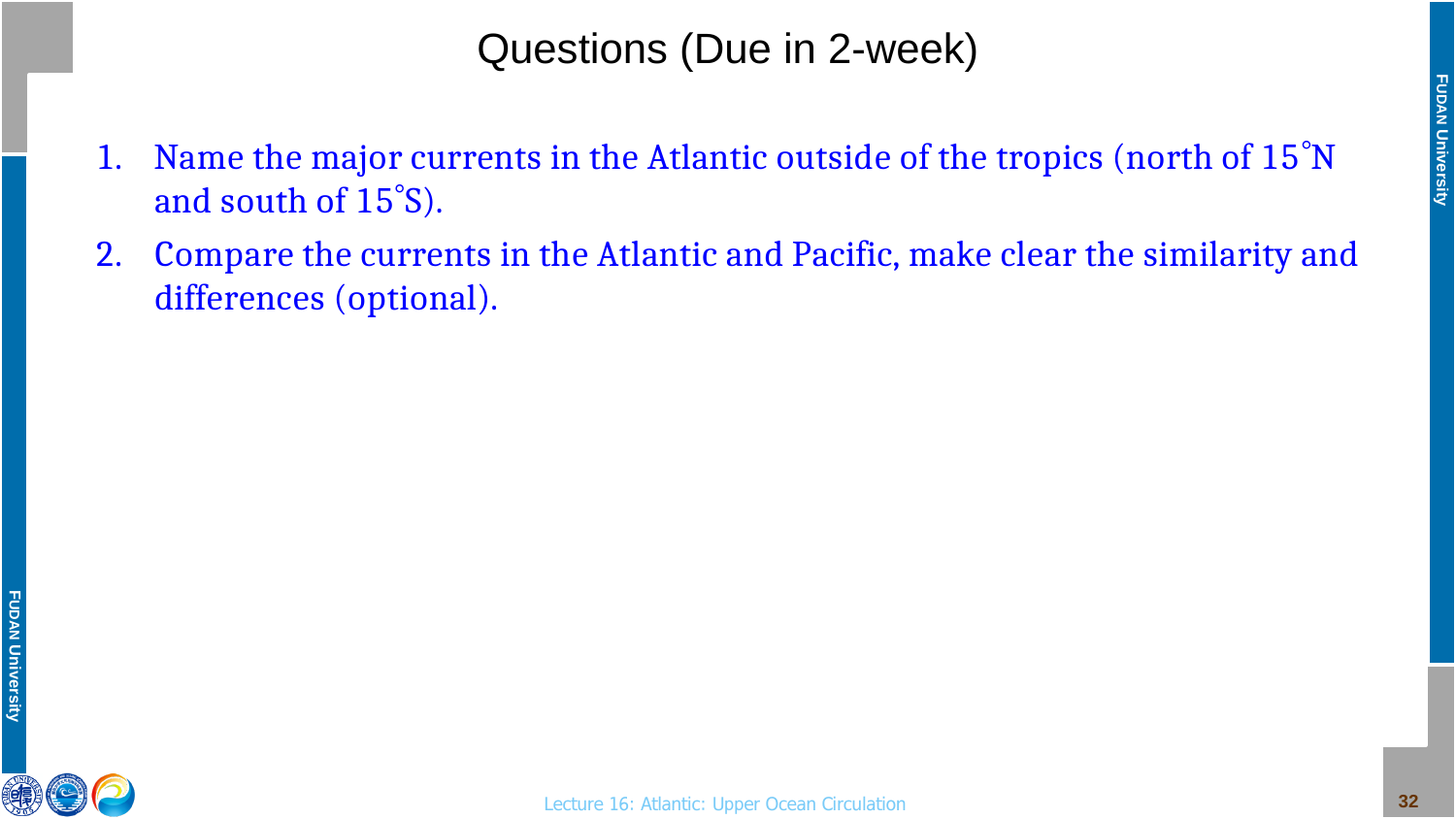

# Questions (Due in 2-week)
Name the major currents in the Atlantic outside of the tropics (north of 15°N and south of 15°S).
Compare the currents in the Atlantic and Pacific, make clear the similarity and differences (optional).